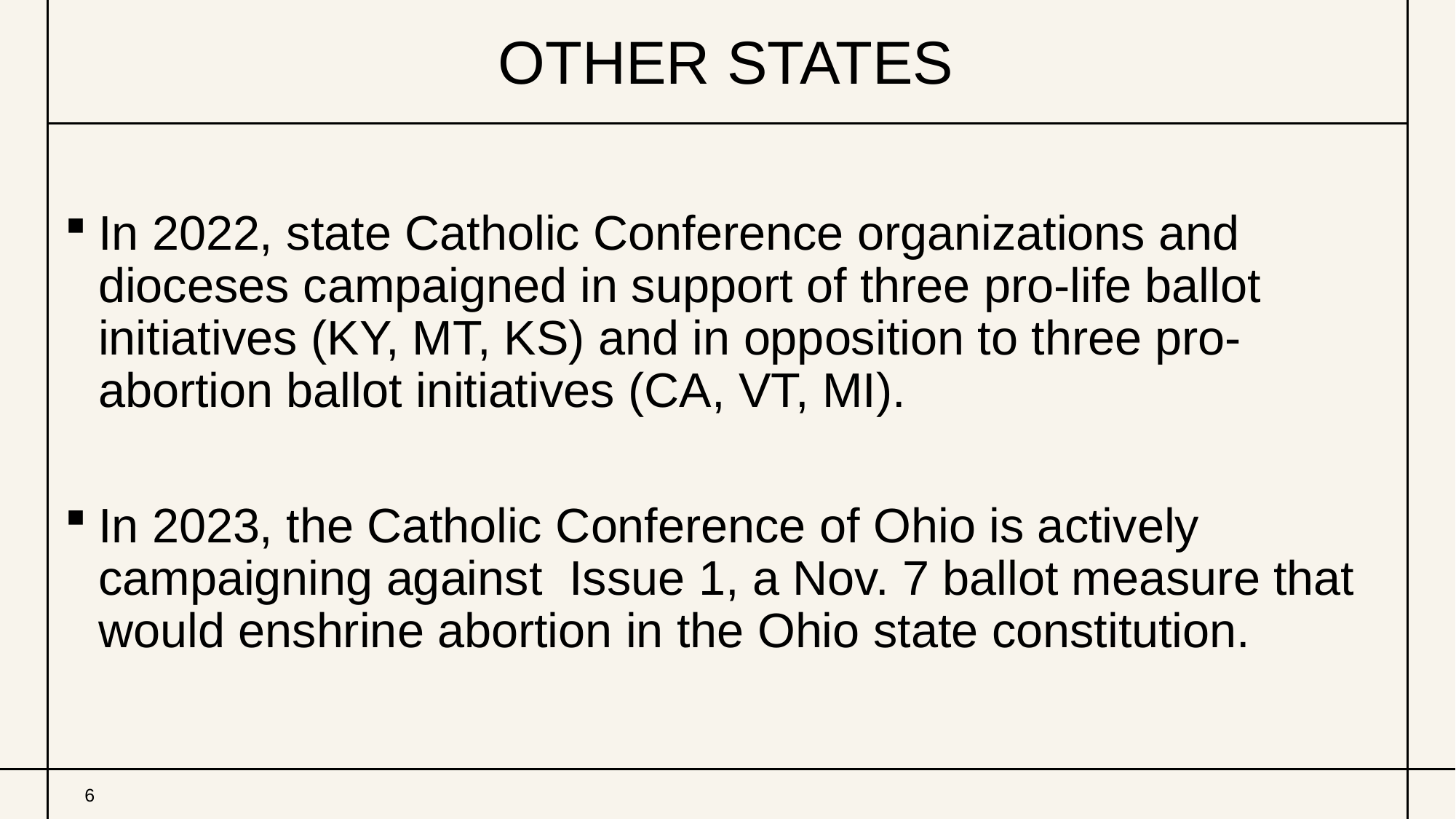

# OTHER STATES

In 2022, state Catholic Conference organizations and dioceses campaigned in support of three pro-life ballot initiatives (KY, MT, KS) and in opposition to three pro-abortion ballot initiatives (CA, VT, MI).

In 2023, the Catholic Conference of Ohio is actively campaigning against  Issue 1, a Nov. 7 ballot measure that would enshrine abortion in the Ohio state constitution.
6